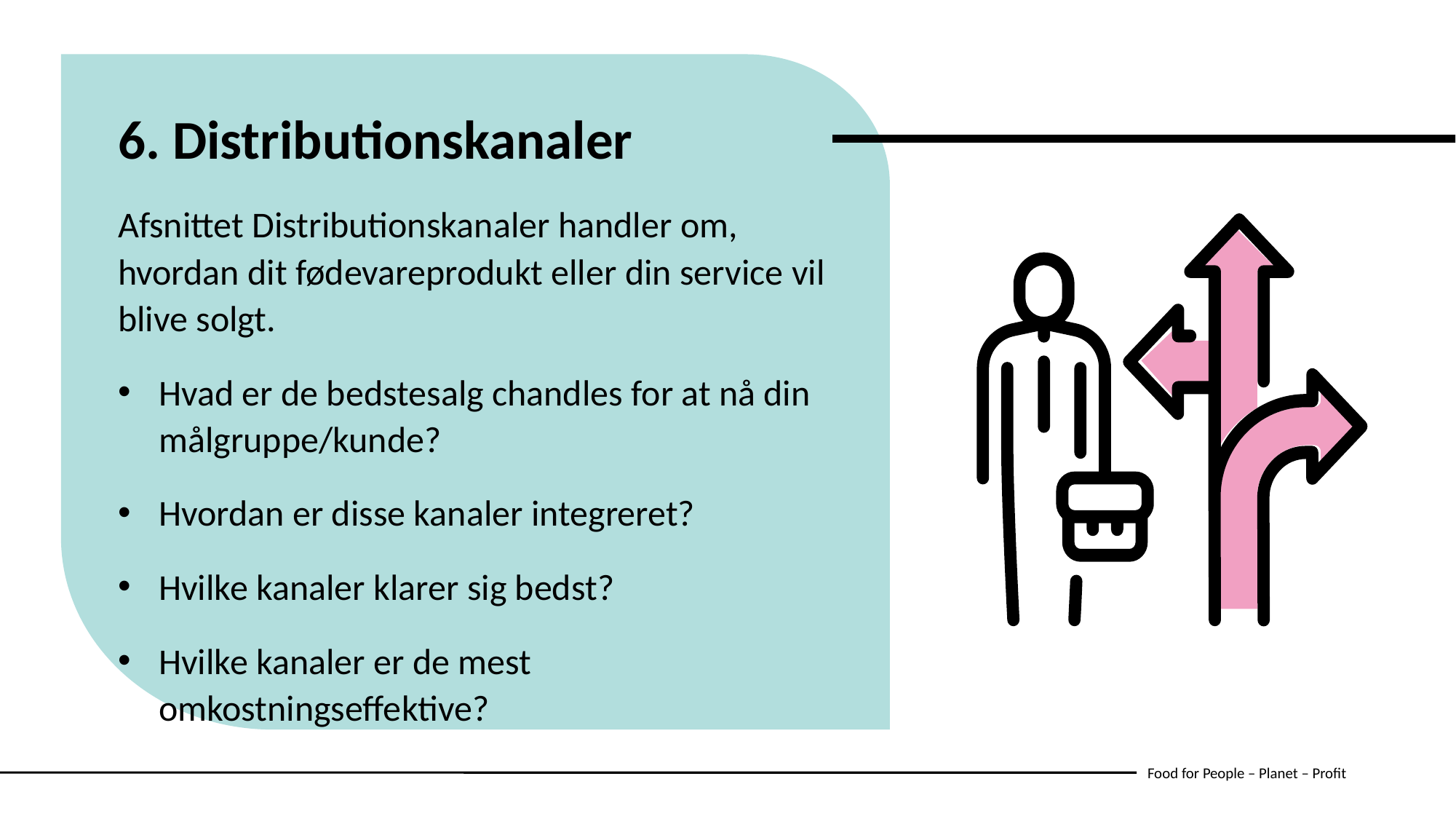

6. Distributionskanaler
Afsnittet Distributionskanaler handler om, hvordan dit fødevareprodukt eller din service vil blive solgt.
Hvad er de bedstesalg chandles for at nå din målgruppe/kunde?
Hvordan er disse kanaler integreret?
Hvilke kanaler klarer sig bedst?
Hvilke kanaler er de mest omkostningseffektive?